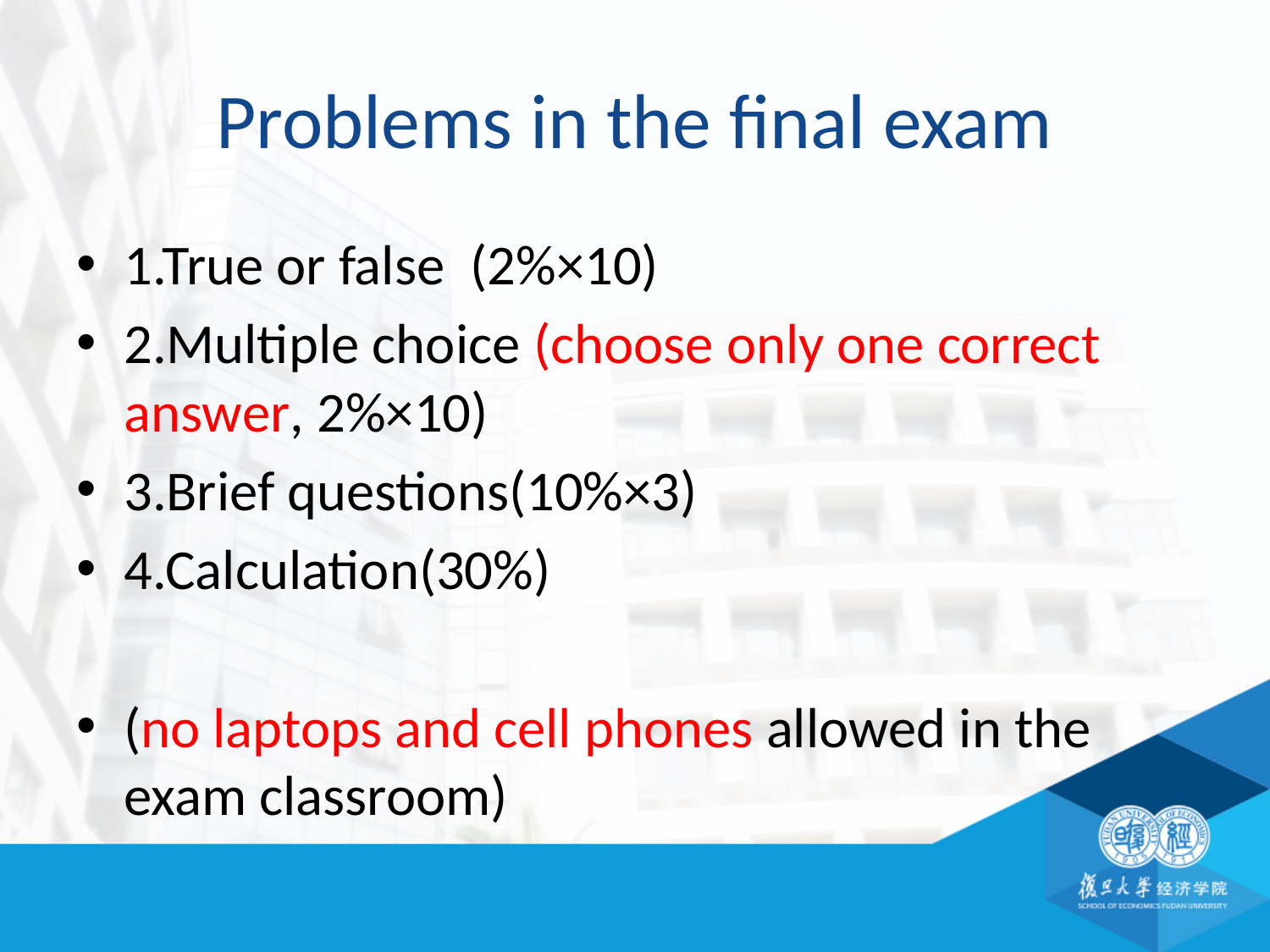

# Problems in the final exam
1.True or false  (2%×10)
2.Multiple choice (choose only one correct answer, 2%×10)
3.Brief questions(10%×3)
4.Calculation(30%)

(no laptops and cell phones allowed in the exam classroom)